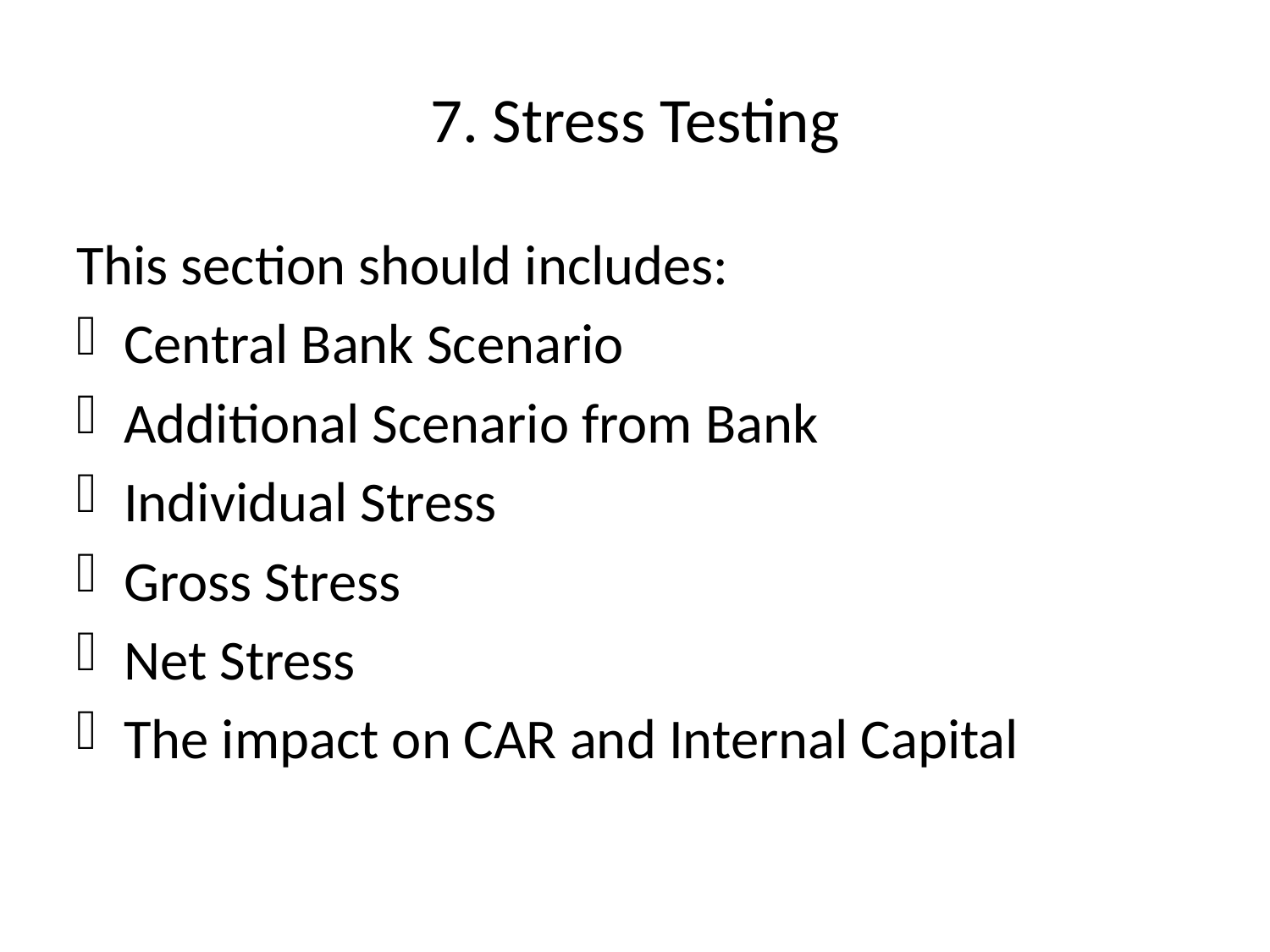

# 7. Stress Testing
This section should includes:
Central Bank Scenario
Additional Scenario from Bank
Individual Stress
Gross Stress
Net Stress
The impact on CAR and Internal Capital